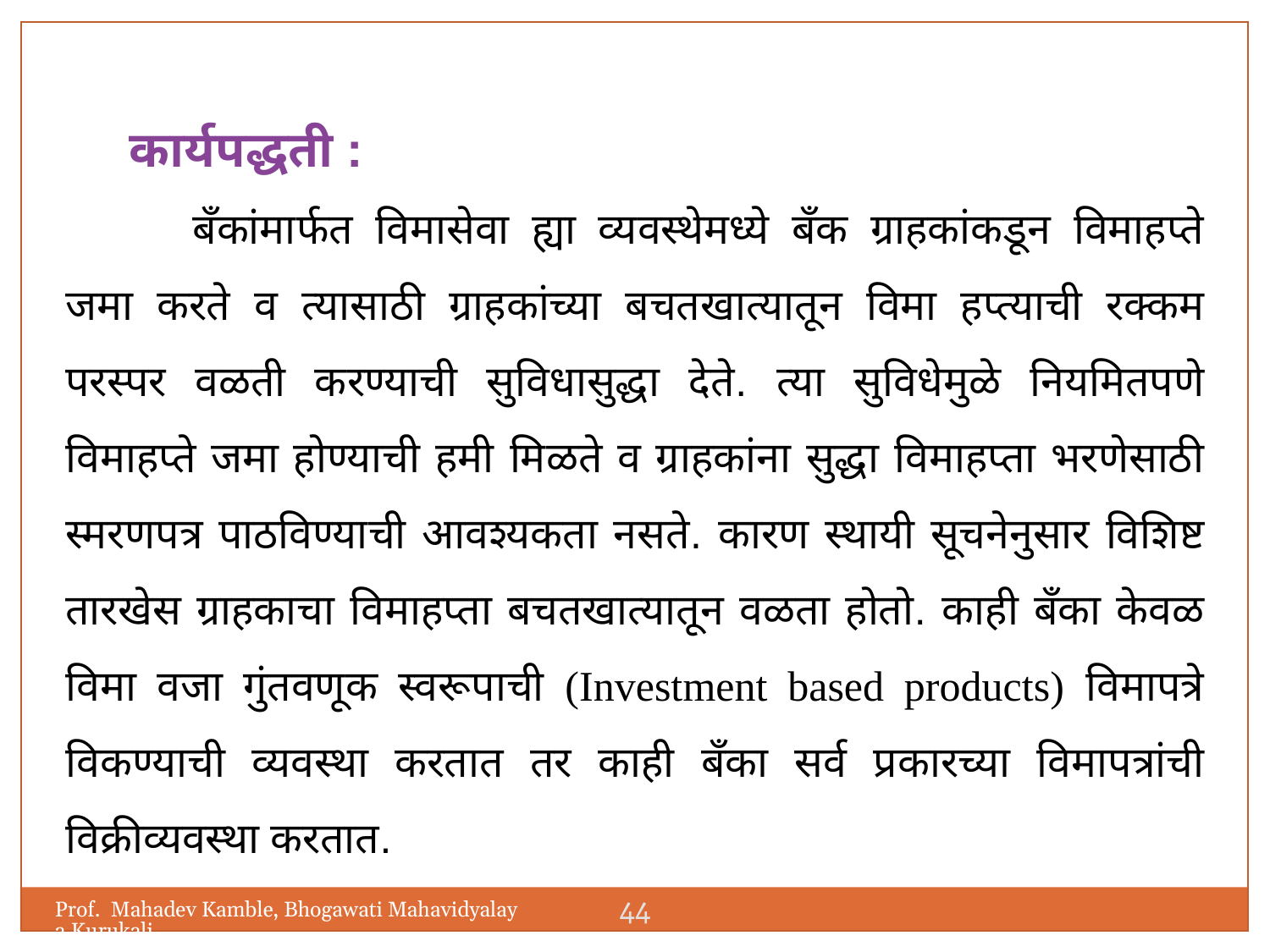

कार्यपद्धती :
	बँकांमार्फत विमासेवा ह्या व्यवस्थेमध्ये बँक ग्राहकांकडून विमाहप्ते जमा करते व त्यासाठी ग्राहकांच्या बचतखात्यातून विमा हप्त्याची रक्कम परस्पर वळती करण्याची सुविधासुद्धा देते. त्या सुविधेमुळे नियमितपणे विमाहप्ते जमा होण्याची हमी मिळते व ग्राहकांना सुद्धा विमाहप्ता भरणेसाठी स्मरणपत्र पाठविण्याची आवश्यकता नसते. कारण स्थायी सूचनेनुसार विशिष्ट तारखेस ग्राहकाचा विमाहप्ता बचतखात्यातून वळता होतो. काही बँका केवळ विमा वजा गुंतवणूक स्वरूपाची (Investment based products) विमापत्रे विकण्याची व्यवस्था करतात तर काही बँका सर्व प्रकारच्या विमापत्रांची विक्रीव्यवस्था करतात.
44
Prof.  Mahadev Kamble, Bhogawati Mahavidyalaya,Kurukali.